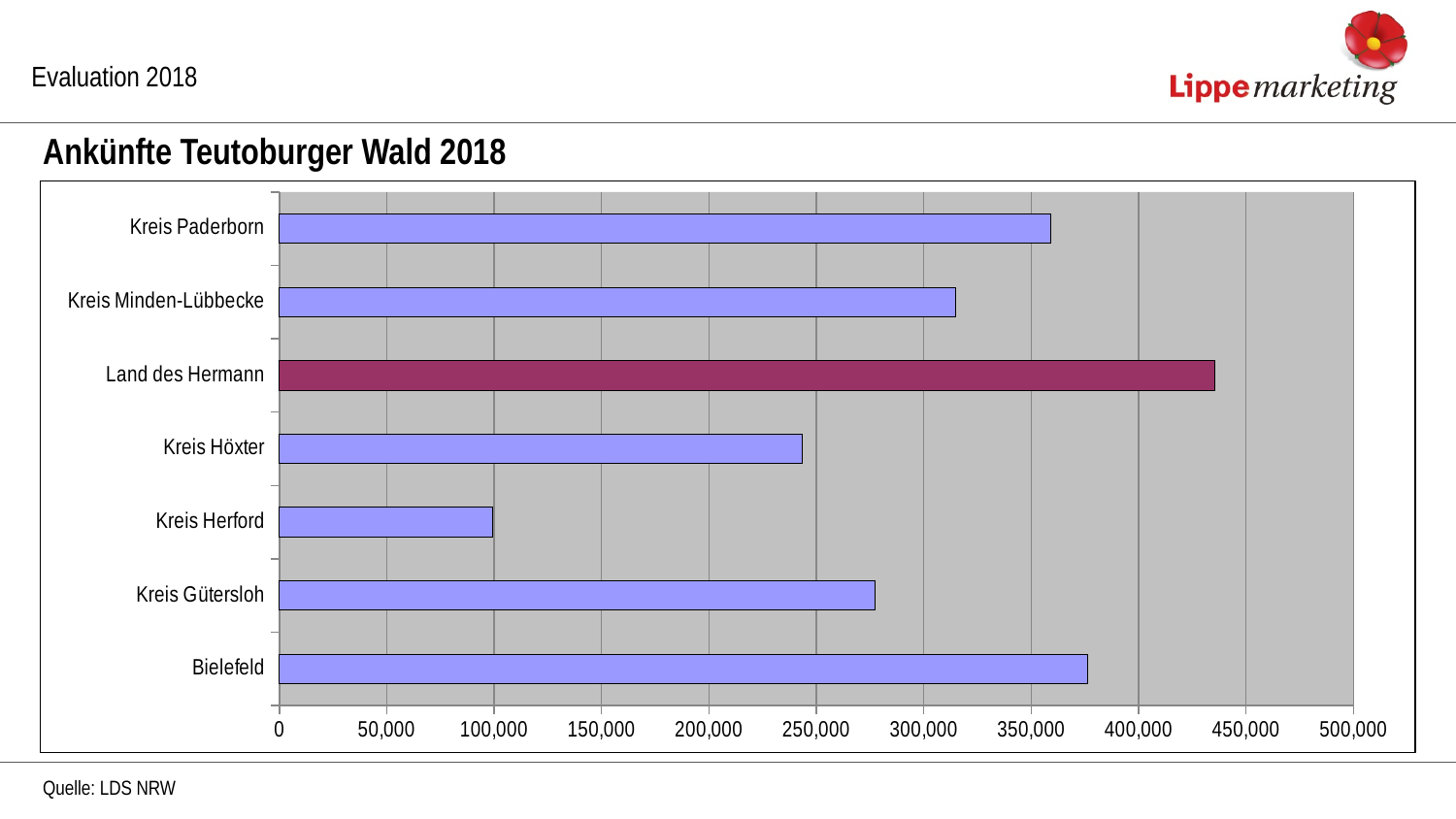

Evaluation 2018

Ankünfte Teutoburger Wald 2018

### Chart

| Category |  |
|---|---|
| Bielefeld | 376401.0 |
| Kreis Gütersloh | 277106.0 |
| Kreis Herford | 99293.0 |
| Kreis Höxter | 243583.0 |
| Land des Hermann | 435237.0 |
| Kreis Minden-Lübbecke | 315005.0 |
| Kreis Paderborn | 359273.0 |
Quelle: LDS NRW